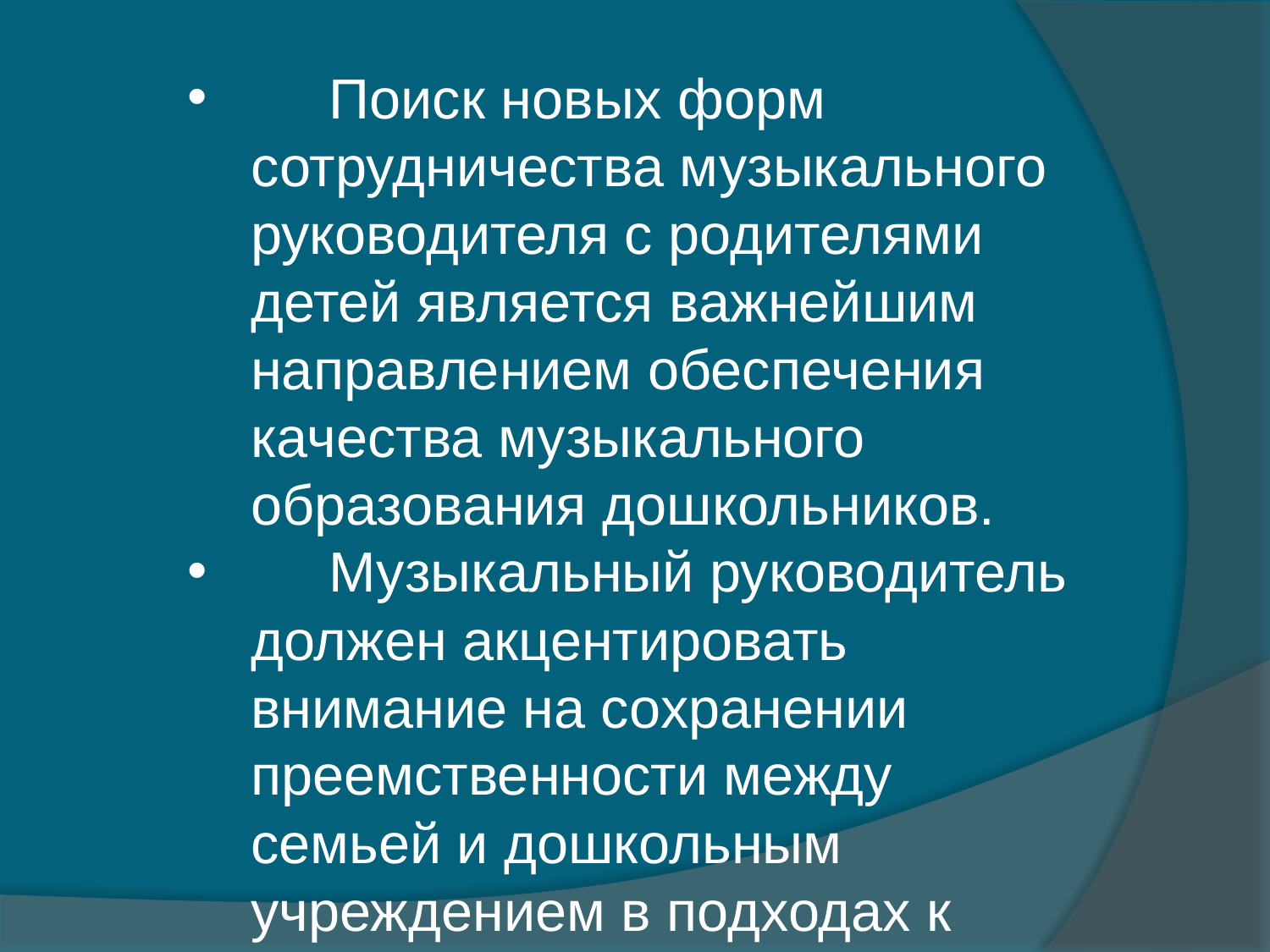

Поиск новых форм сотрудничества музыкального руководителя с родителями детей является важнейшим направлением обеспечения качества музыкального образования дошкольников.
     Музыкальный руководитель должен акцентировать внимание на сохранении преемственности между семьей и дошкольным учреждением в подходах к решению задач музыкального образования детей.